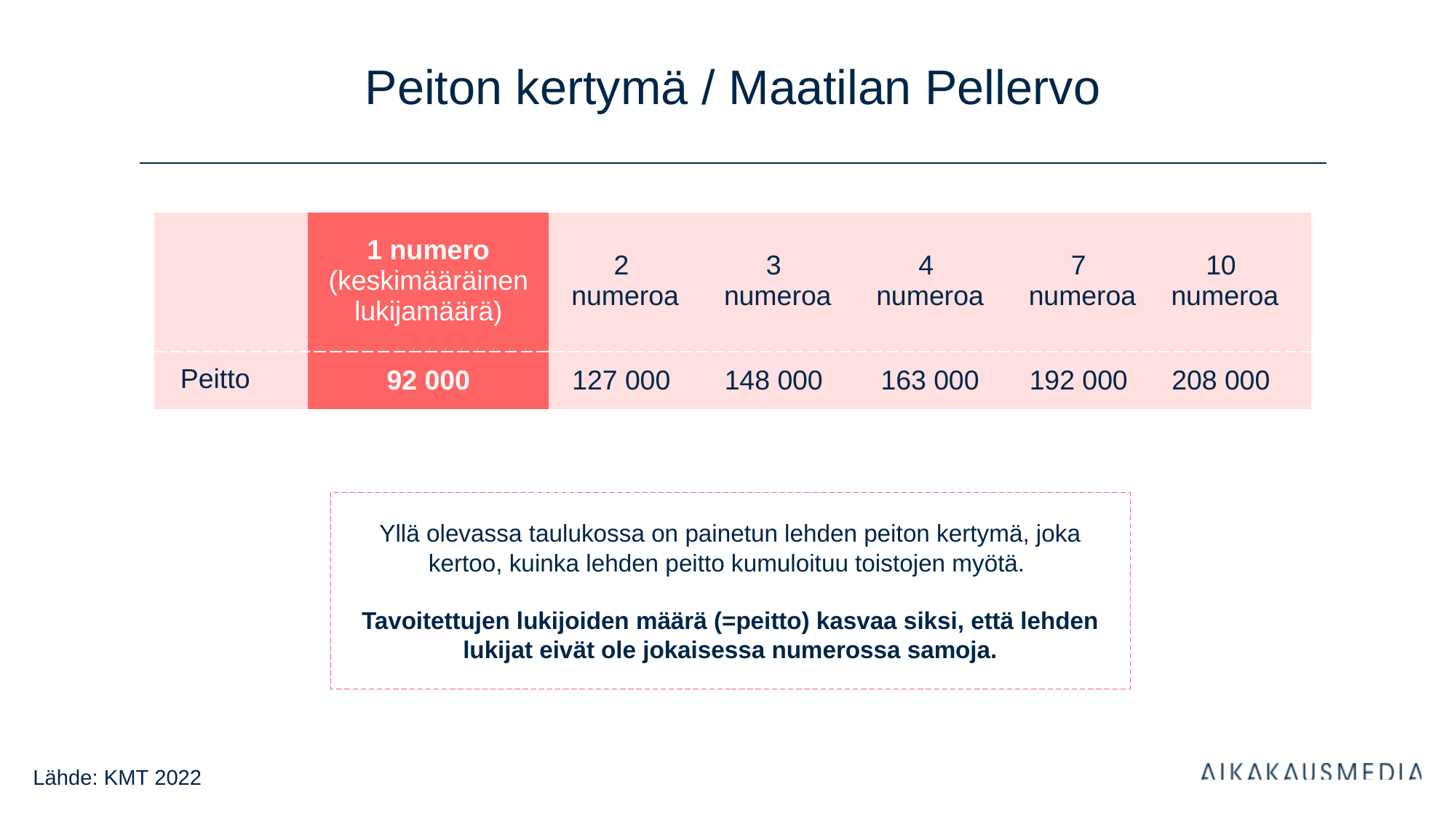

# Peiton kertymä / Maatilan Pellervo
|  | 1 numero (keskimääräinen lukijamäärä) | 2 numeroa | 3 numeroa | 4 numeroa | 7 numeroa | 10 numeroa |
| --- | --- | --- | --- | --- | --- | --- |
| Peitto | 92 000 | 127 000 | 148 000 | 163 000 | 192 000 | 208 000 |
Yllä olevassa taulukossa on painetun lehden peiton kertymä, joka kertoo, kuinka lehden peitto kumuloituu toistojen myötä.

Tavoitettujen lukijoiden määrä (=peitto) kasvaa siksi, että lehden lukijat eivät ole jokaisessa numerossa samoja.
Lähde: KMT 2022